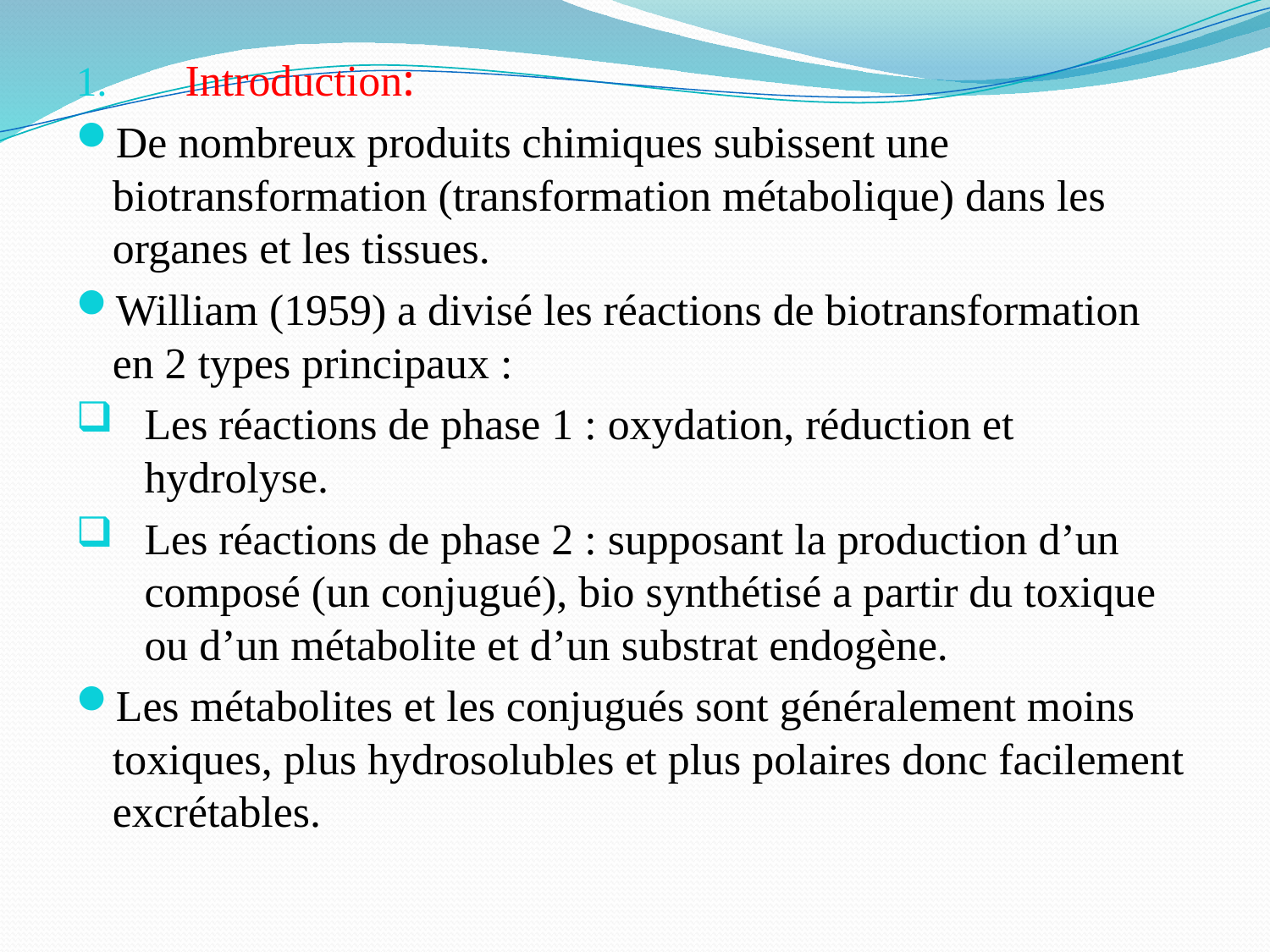

Introduction:
De nombreux produits chimiques subissent une biotransformation (transformation métabolique) dans les organes et les tissues.
William (1959) a divisé les réactions de biotransformation en 2 types principaux :
Les réactions de phase 1 : oxydation, réduction et hydrolyse.
Les réactions de phase 2 : supposant la production d’un composé (un conjugué), bio synthétisé a partir du toxique ou d’un métabolite et d’un substrat endogène.
Les métabolites et les conjugués sont généralement moins toxiques, plus hydrosolubles et plus polaires donc facilement excrétables.